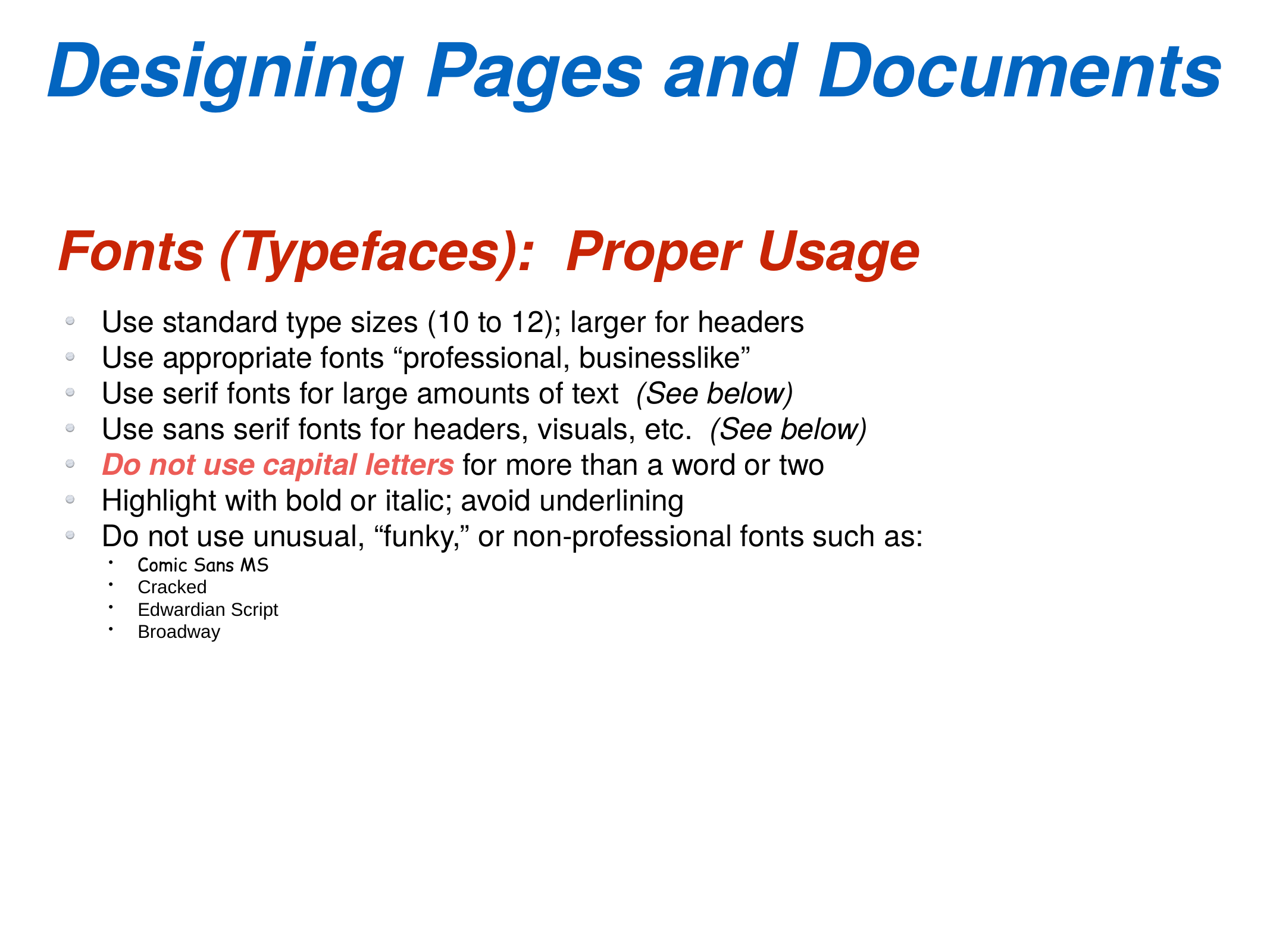

Designing Pages and Documents
Fonts (Typefaces):  Proper Usage
Use standard type sizes (10 to 12); larger for headers
Use appropriate fonts “professional, businesslike”
Use serif fonts for large amounts of text  (See below)
Use sans serif fonts for headers, visuals, etc.  (See below)
Do not use capital letters for more than a word or two
Highlight with bold or italic; avoid underlining
Do not use unusual, “funky,” or non-professional fonts such as:
Comic Sans MS
Cracked
Edwardian Script
Broadway
89